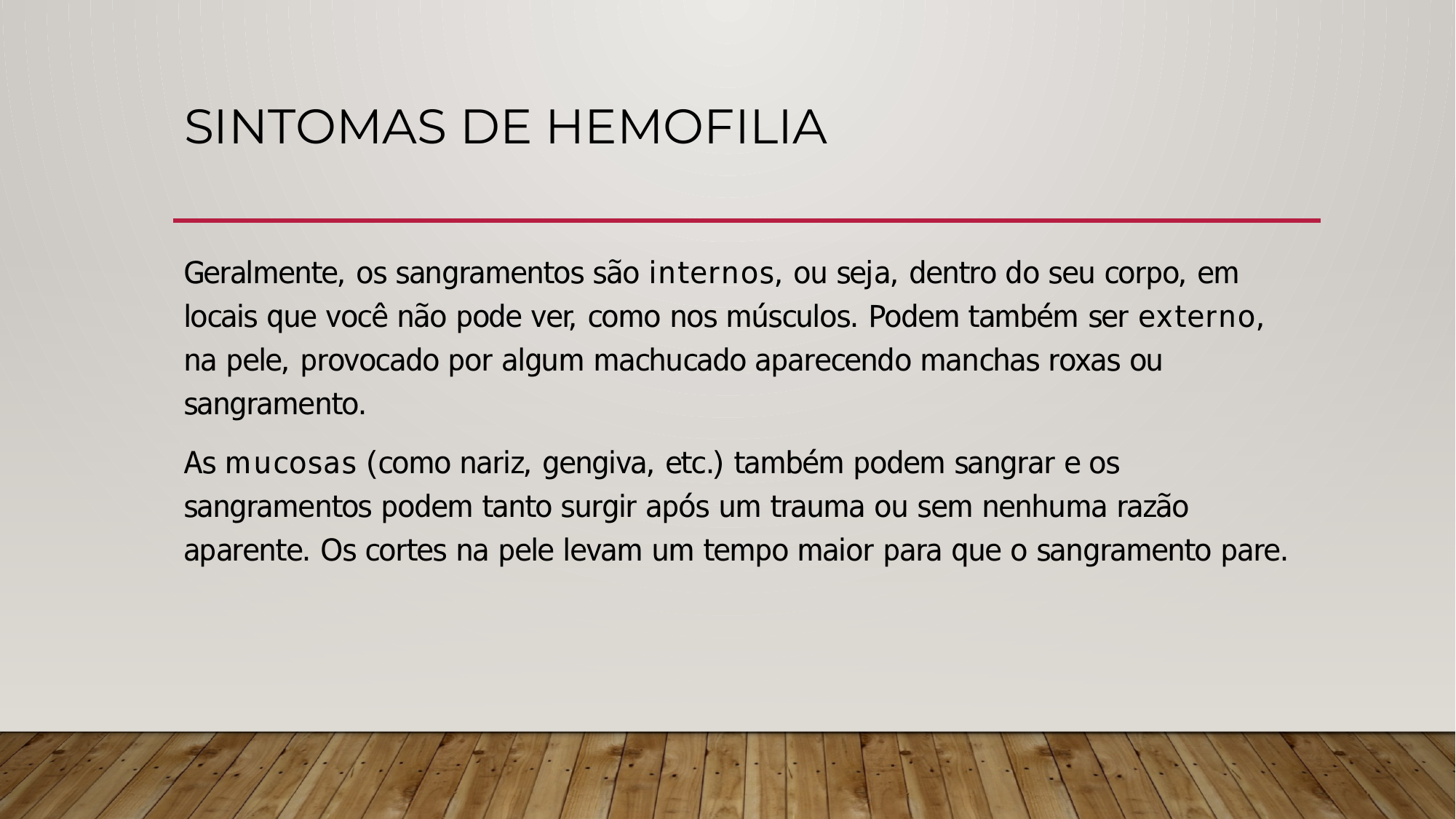

# Sintomas de Hemofilia
Geralmente, os sangramentos são internos, ou seja, dentro do seu corpo, em locais que você não pode ver, como nos músculos. Podem também ser externo, na pele, provocado por algum machucado aparecendo manchas roxas ou sangramento.
As mucosas (como nariz, gengiva, etc.) também podem sangrar e os sangramentos podem tanto surgir após um trauma ou sem nenhuma razão aparente. Os cortes na pele levam um tempo maior para que o sangramento pare.